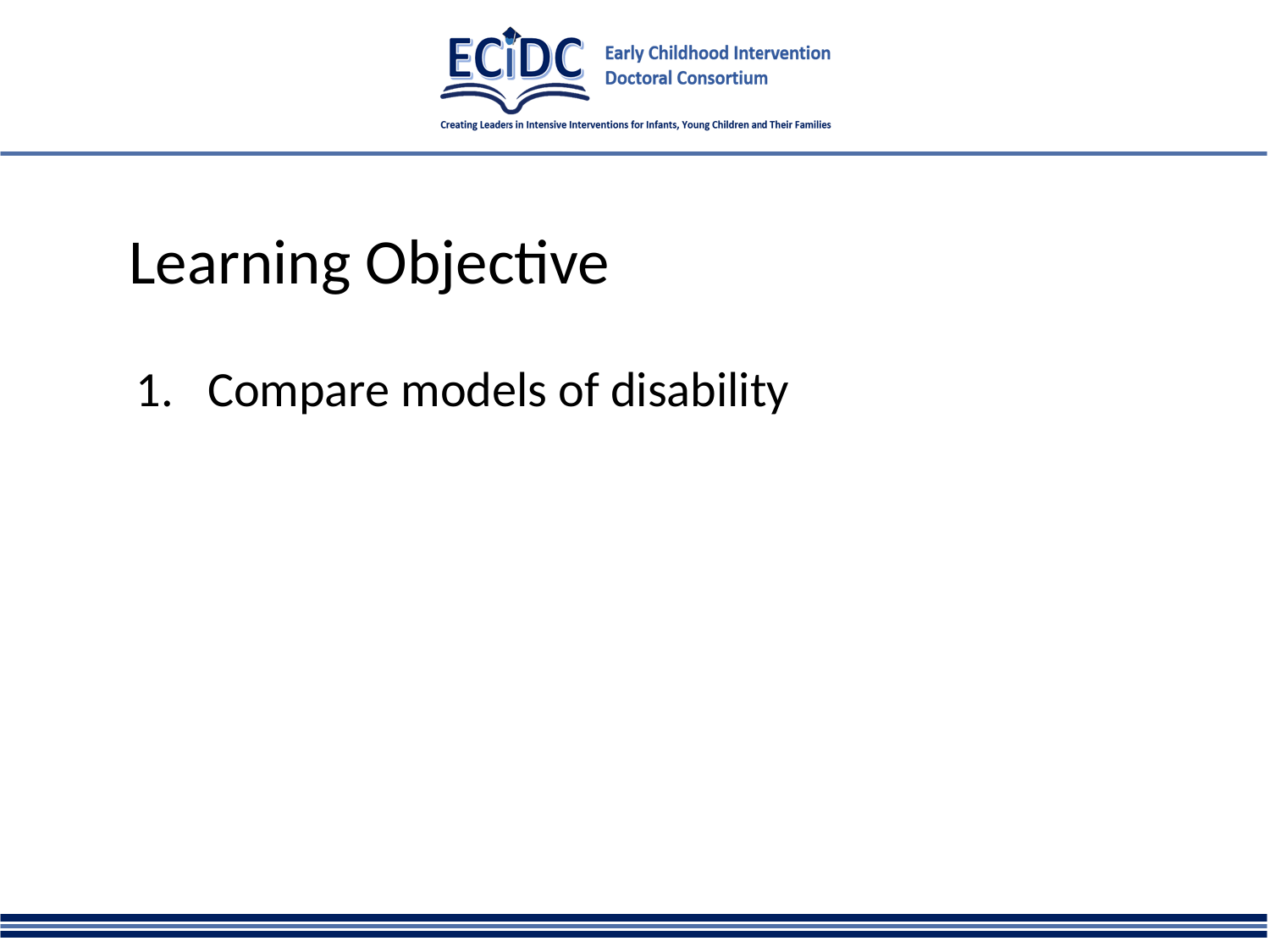

# Learning Objective
Compare models of disability